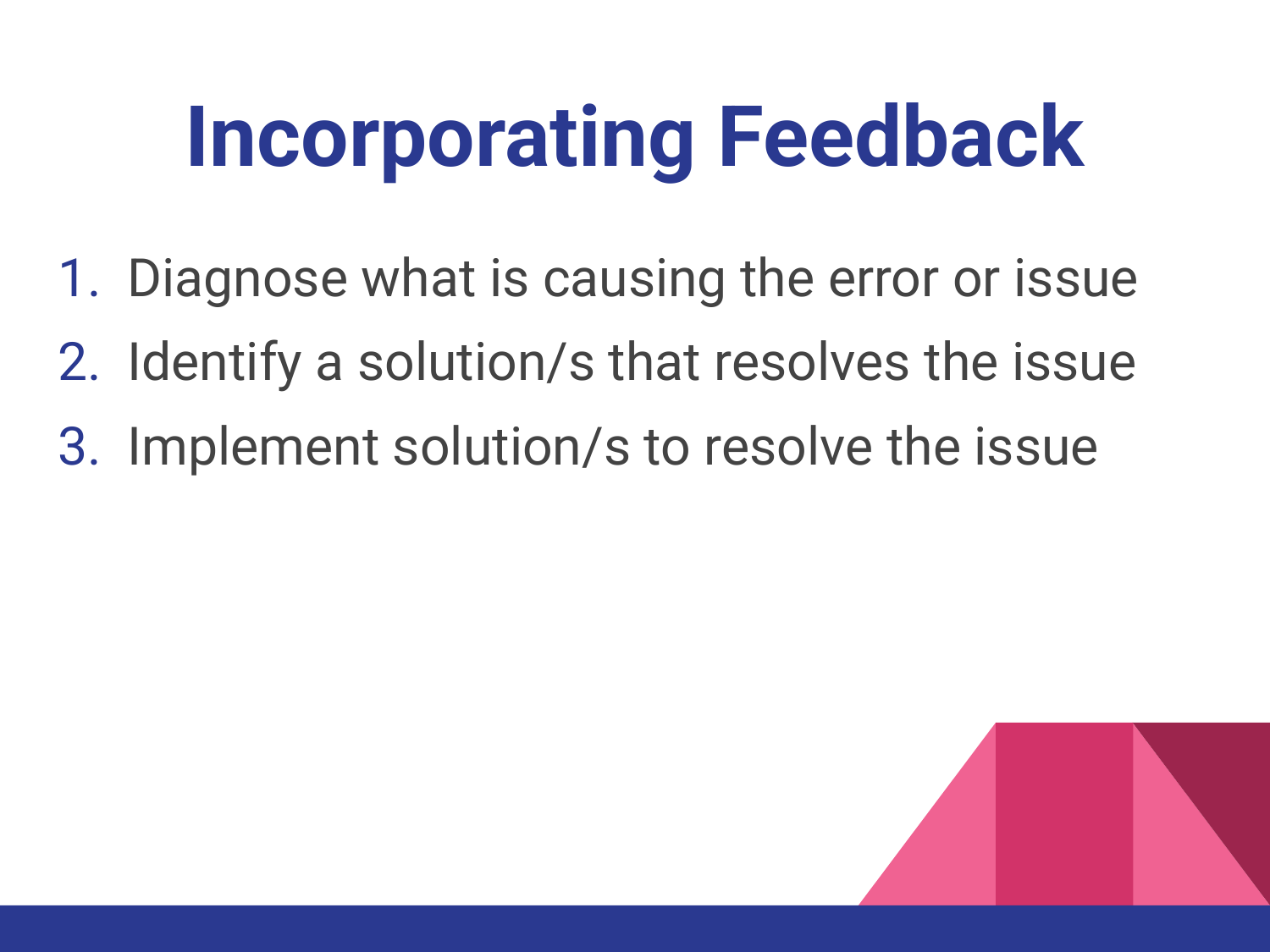

# Incorporating Feedback
Diagnose what is causing the error or issue
Identify a solution/s that resolves the issue
Implement solution/s to resolve the issue